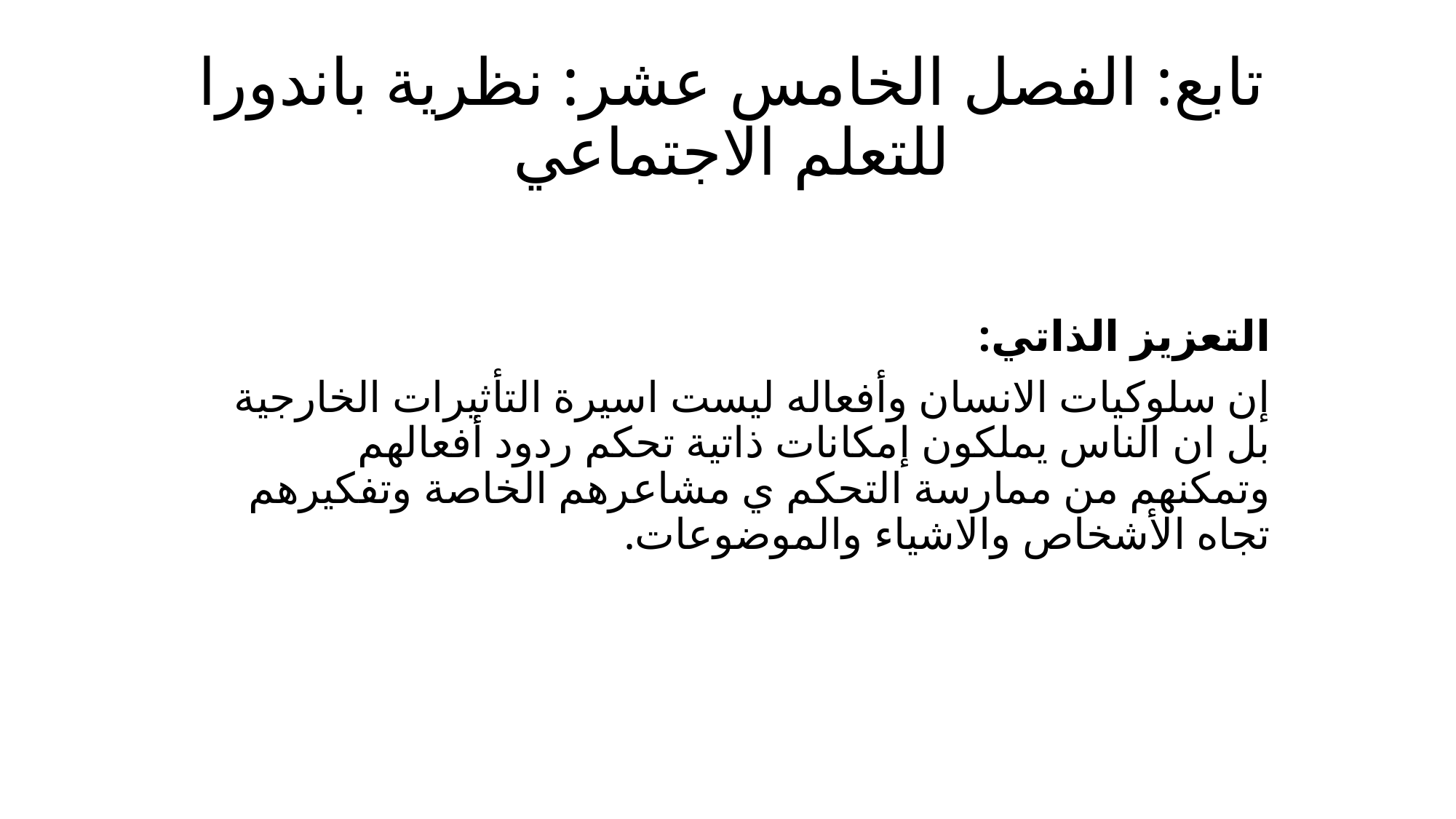

# تابع: الفصل الخامس عشر: نظرية باندورا للتعلم الاجتماعي
التعزيز الذاتي:
إن سلوكيات الانسان وأفعاله ليست اسيرة التأثيرات الخارجية بل ان الناس يملكون إمكانات ذاتية تحكم ردود أفعالهم وتمكنهم من ممارسة التحكم ي مشاعرهم الخاصة وتفكيرهم تجاه الأشخاص والاشياء والموضوعات.